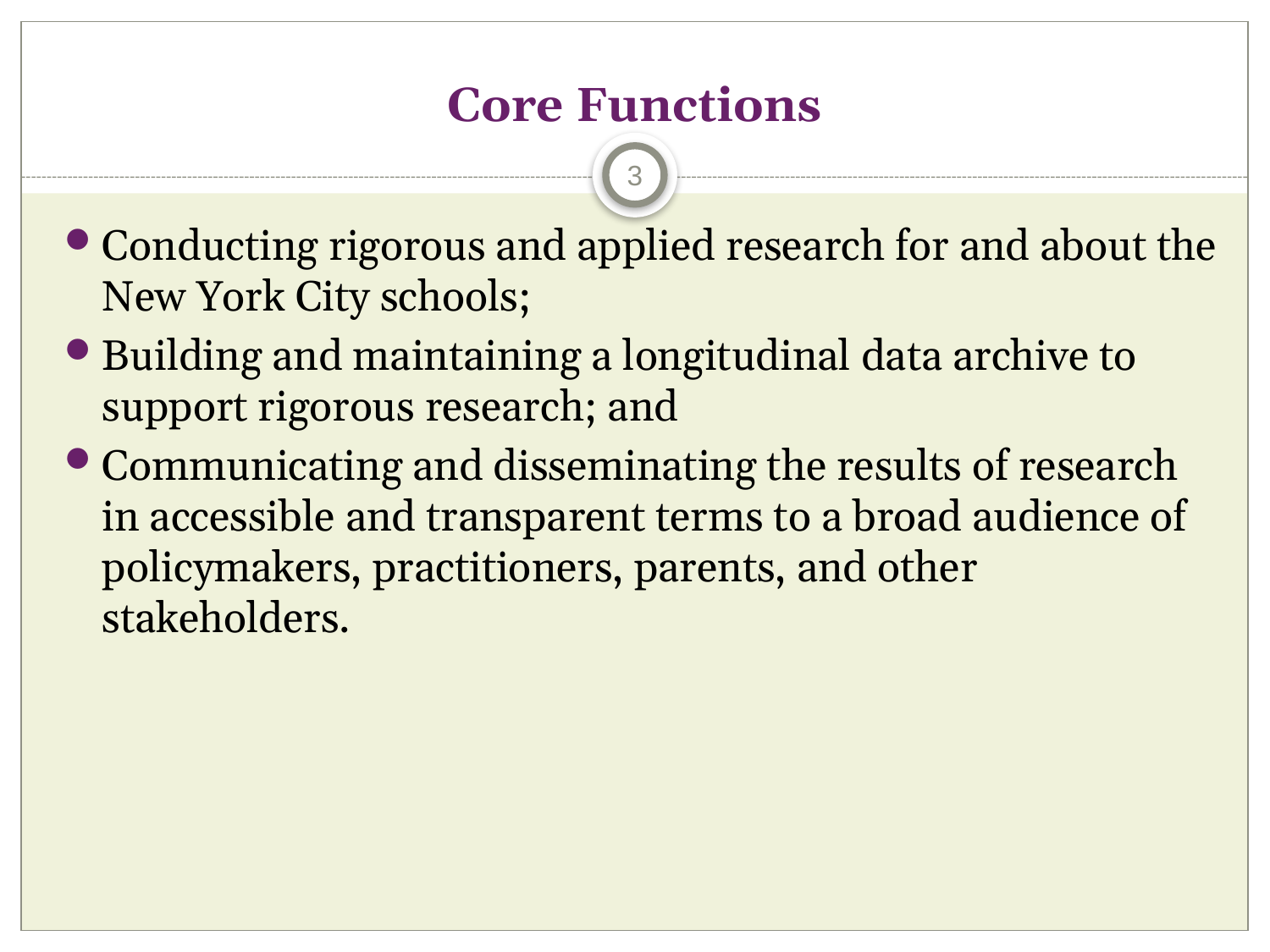

# Core Functions
3
Conducting rigorous and applied research for and about the New York City schools;
Building and maintaining a longitudinal data archive to support rigorous research; and
Communicating and disseminating the results of research in accessible and transparent terms to a broad audience of policymakers, practitioners, parents, and other stakeholders.